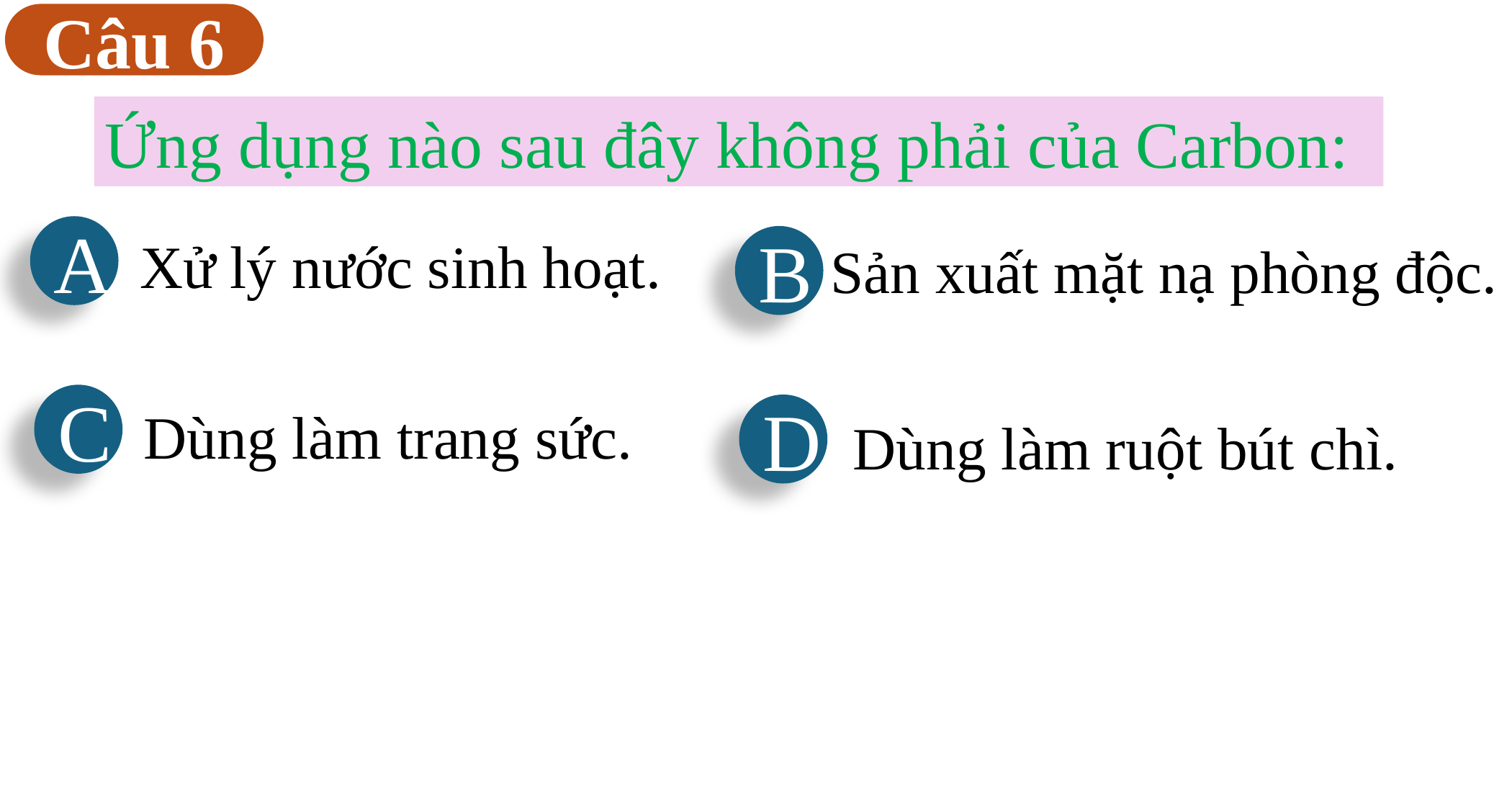

Câu 6
Ứng dụng nào sau đây không phải của Carbon:
A
Xử lý nước sinh hoạt.
B
Sản xuất mặt nạ phòng độc.
C
Dùng làm trang sức.
D
Dùng làm ruột bút chì.